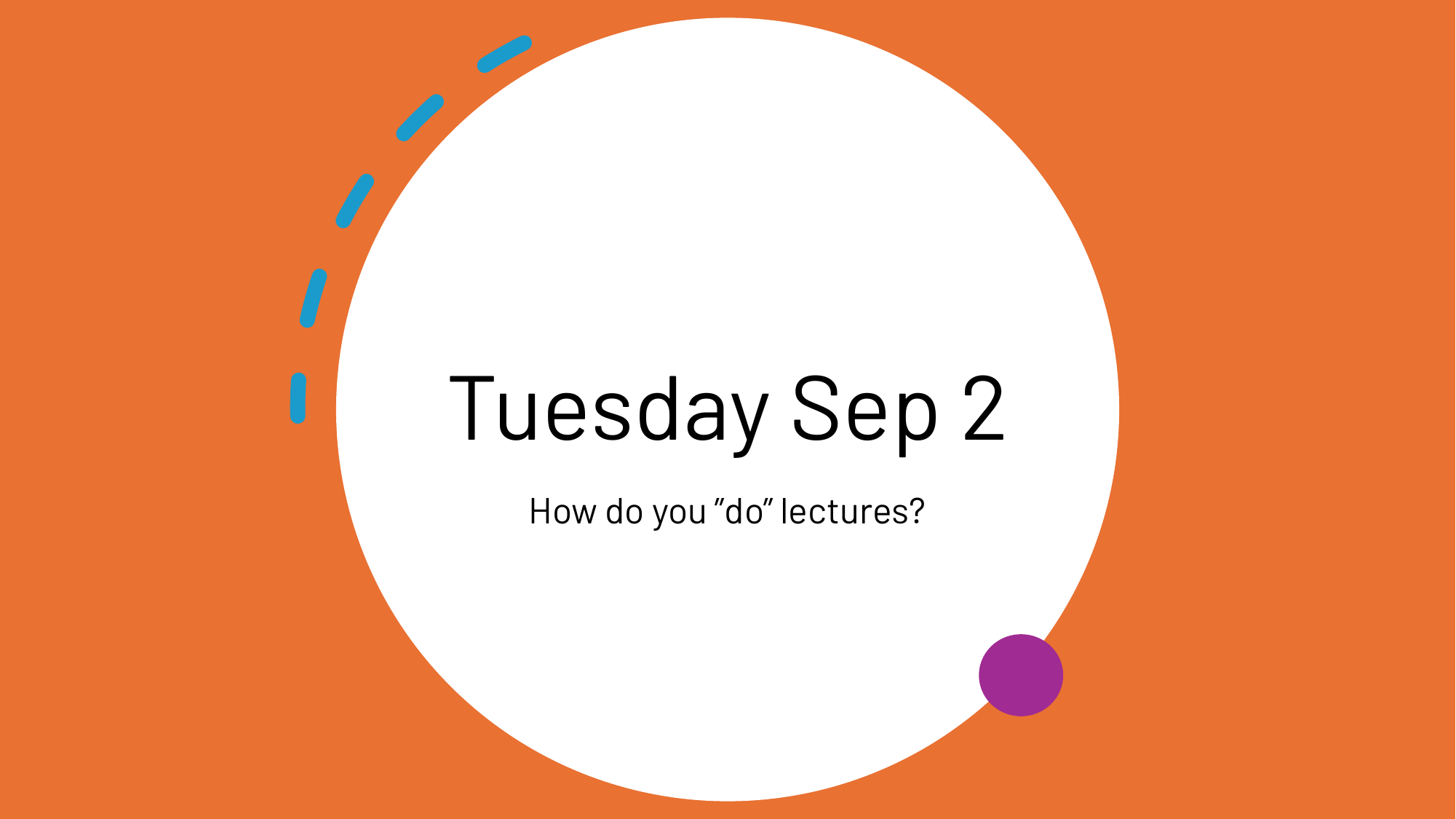

# Tuesday Sep 2
How do you ”do” lectures?